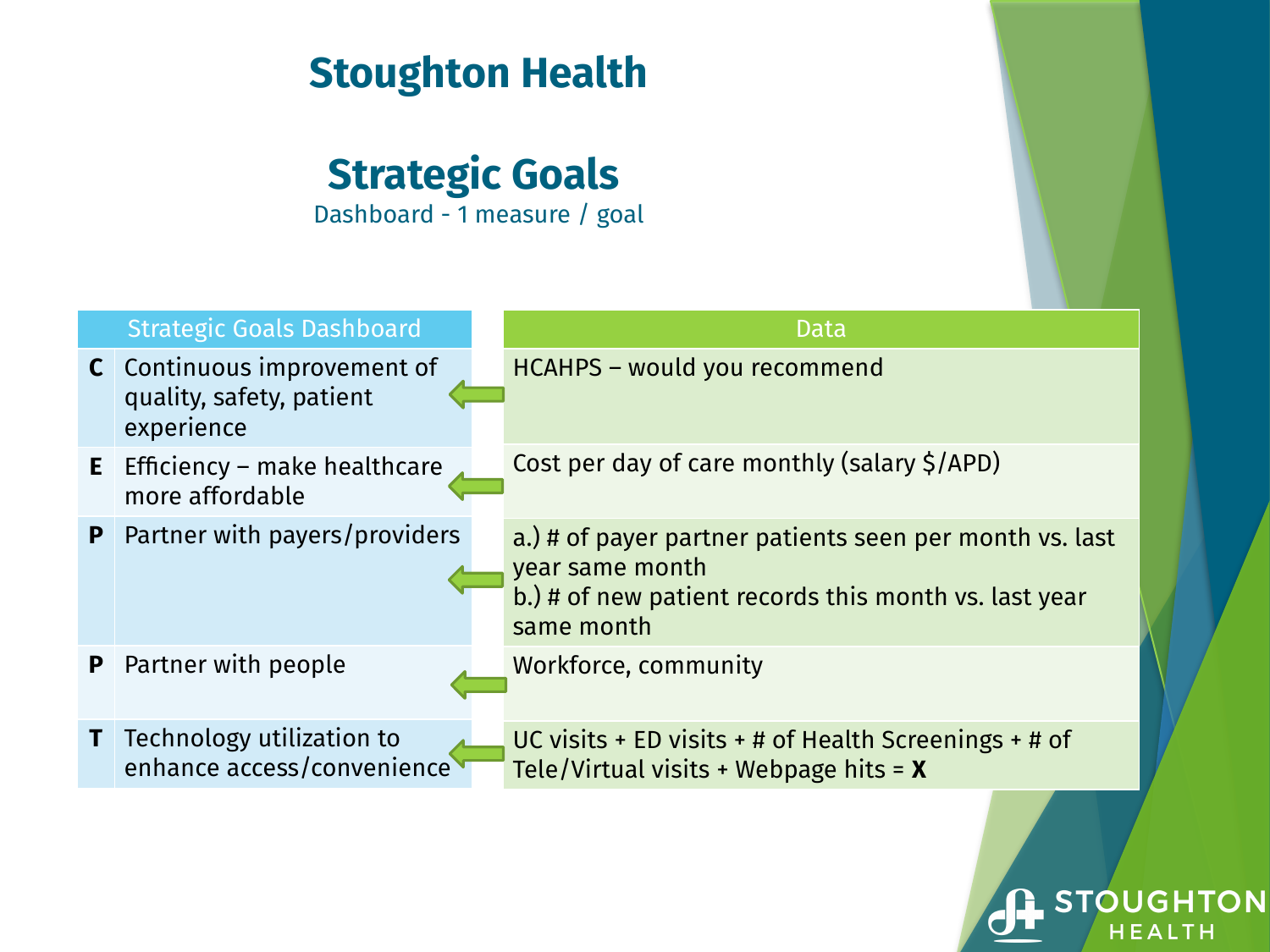

# Stoughton Health Strategic Goals Dashboard - 1 measure / goal
| Strategic Goals Dashboard |  |
| --- | --- |
| C | Continuous improvement of quality, safety, patient experience |
| E | Efficiency – make healthcare more affordable |
| P | Partner with payers/providers |
| P | Partner with people |
| T | Technology utilization to enhance access/convenience |
| Data |
| --- |
| HCAHPS – would you recommend |
| Cost per day of care monthly (salary $/APD) |
| a.) # of payer partner patients seen per month vs. last year same month b.) # of new patient records this month vs. last year same month |
| Workforce, community |
| UC visits + ED visits + # of Health Screenings + # of Tele/Virtual visits + Webpage hits = X |